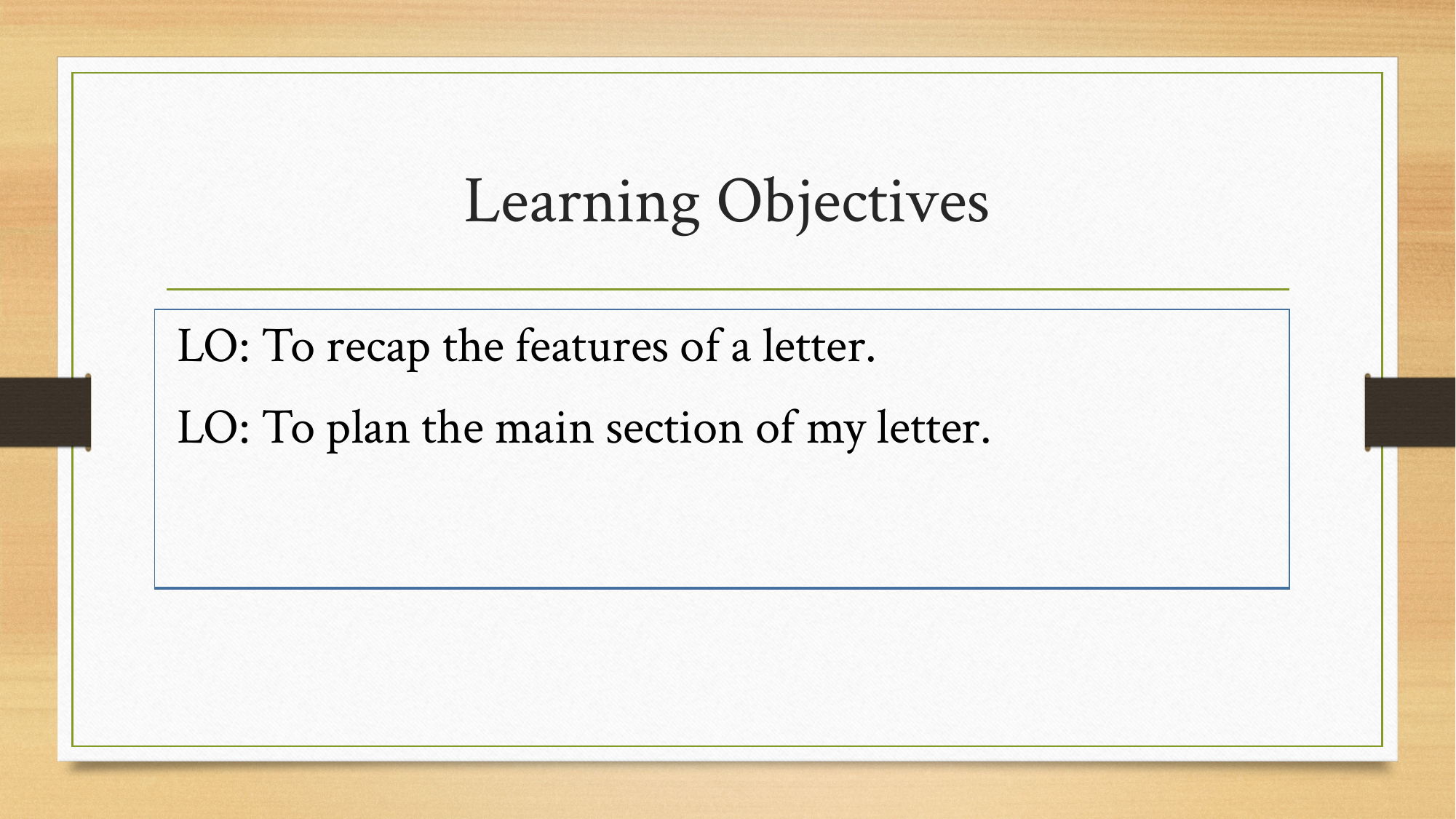

# Learning Objectives
| LO: To recap the features of a letter. LO: To plan the main section of my letter. |
| --- |